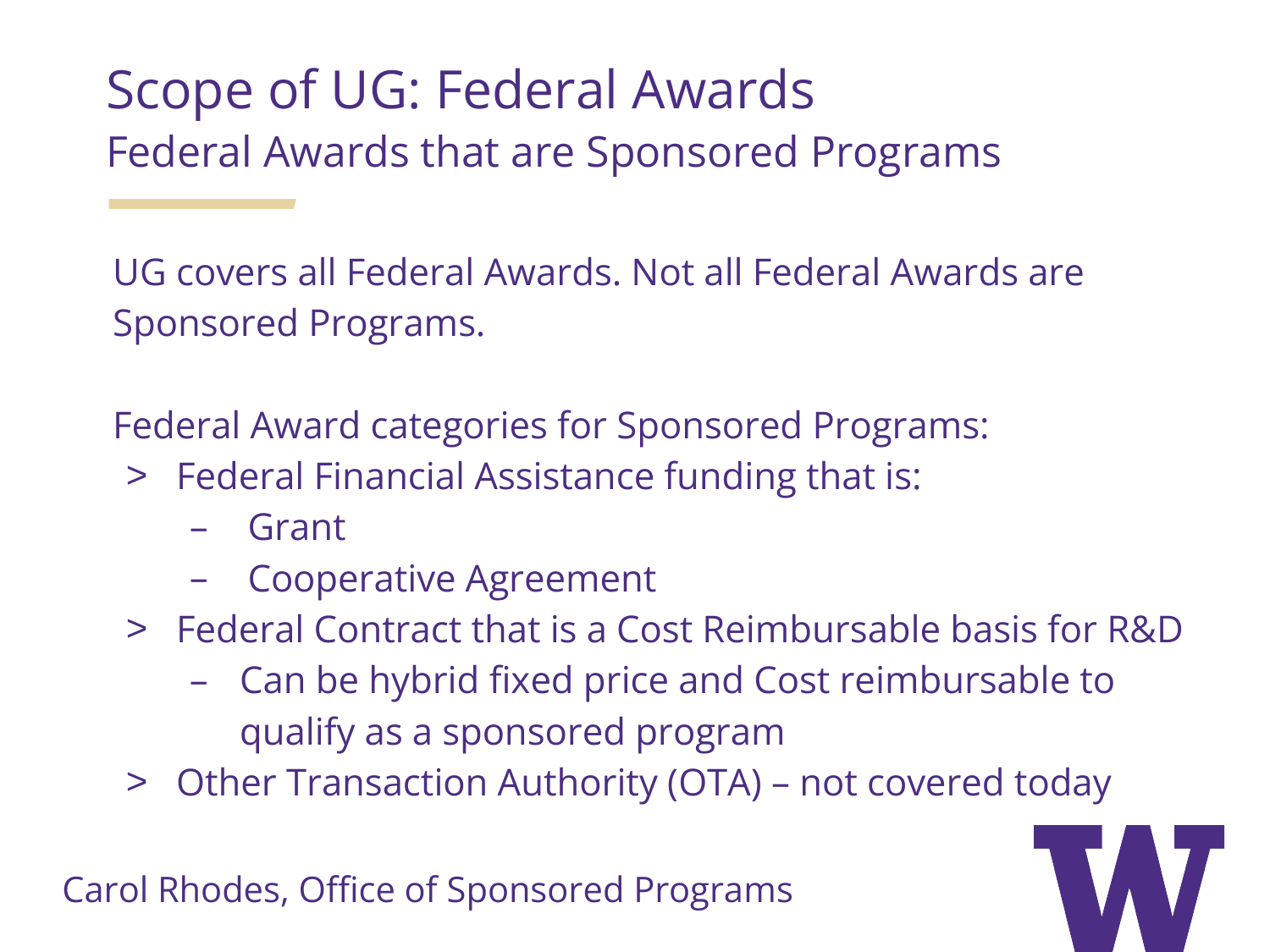

Scope of UG: Federal Awards
Federal Awards that are Sponsored Programs
UG covers all Federal Awards. Not all Federal Awards are Sponsored Programs.

Federal Award categories for Sponsored Programs:
Federal Financial Assistance funding that is:
Grant
Cooperative Agreement
Federal Contract that is a Cost Reimbursable basis for R&D
Can be hybrid fixed price and Cost reimbursable to qualify as a sponsored program
Other Transaction Authority (OTA) – not covered today
Carol Rhodes, Office of Sponsored Programs